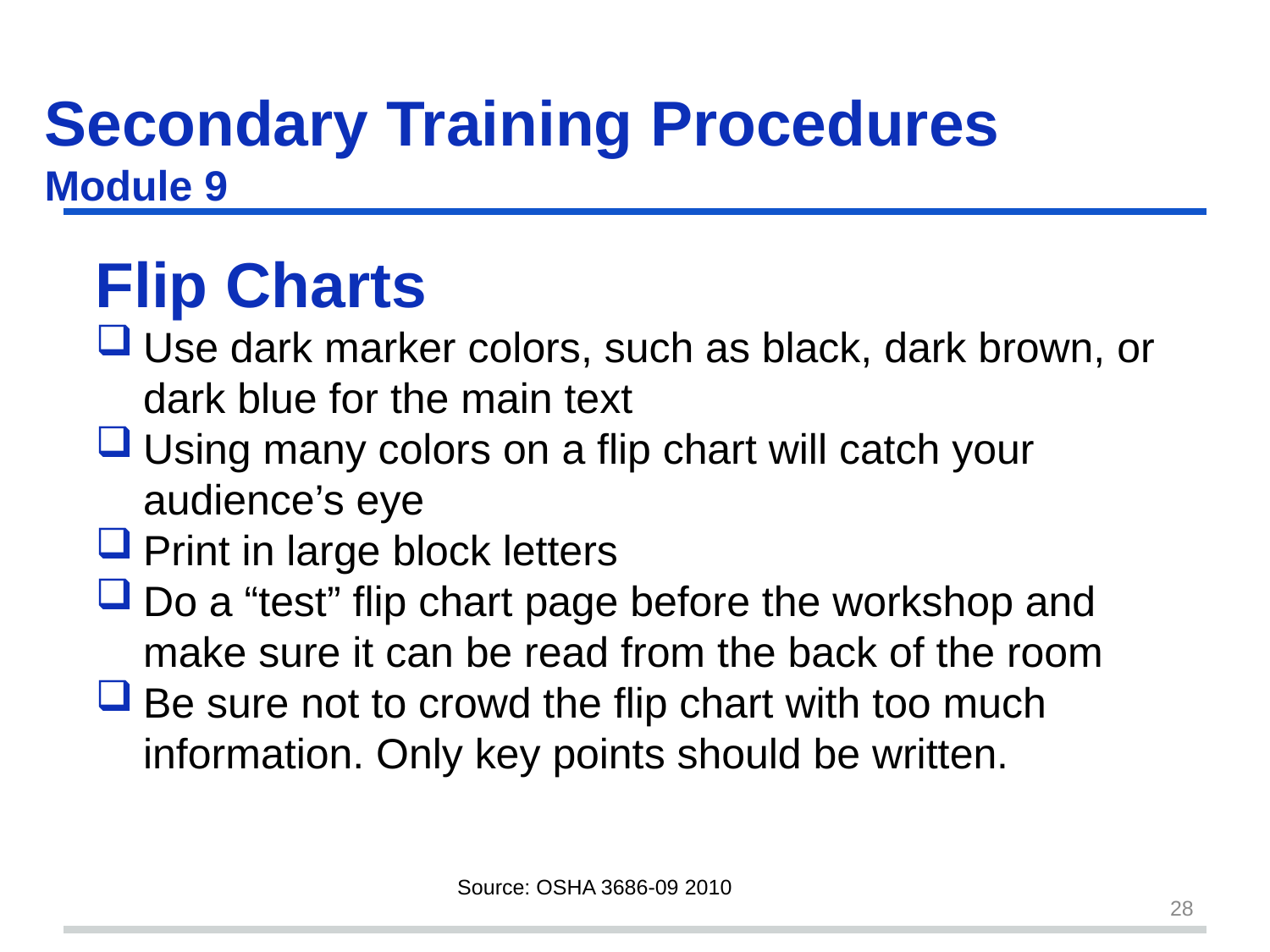

# Secondary Training Procedures Module 9
Flip Charts
Use dark marker colors, such as black, dark brown, or dark blue for the main text
Using many colors on a flip chart will catch your audience’s eye
Print in large block letters
Do a “test” flip chart page before the workshop and make sure it can be read from the back of the room
Be sure not to crowd the flip chart with too much information. Only key points should be written.
Source: OSHA 3686-09 2010

28